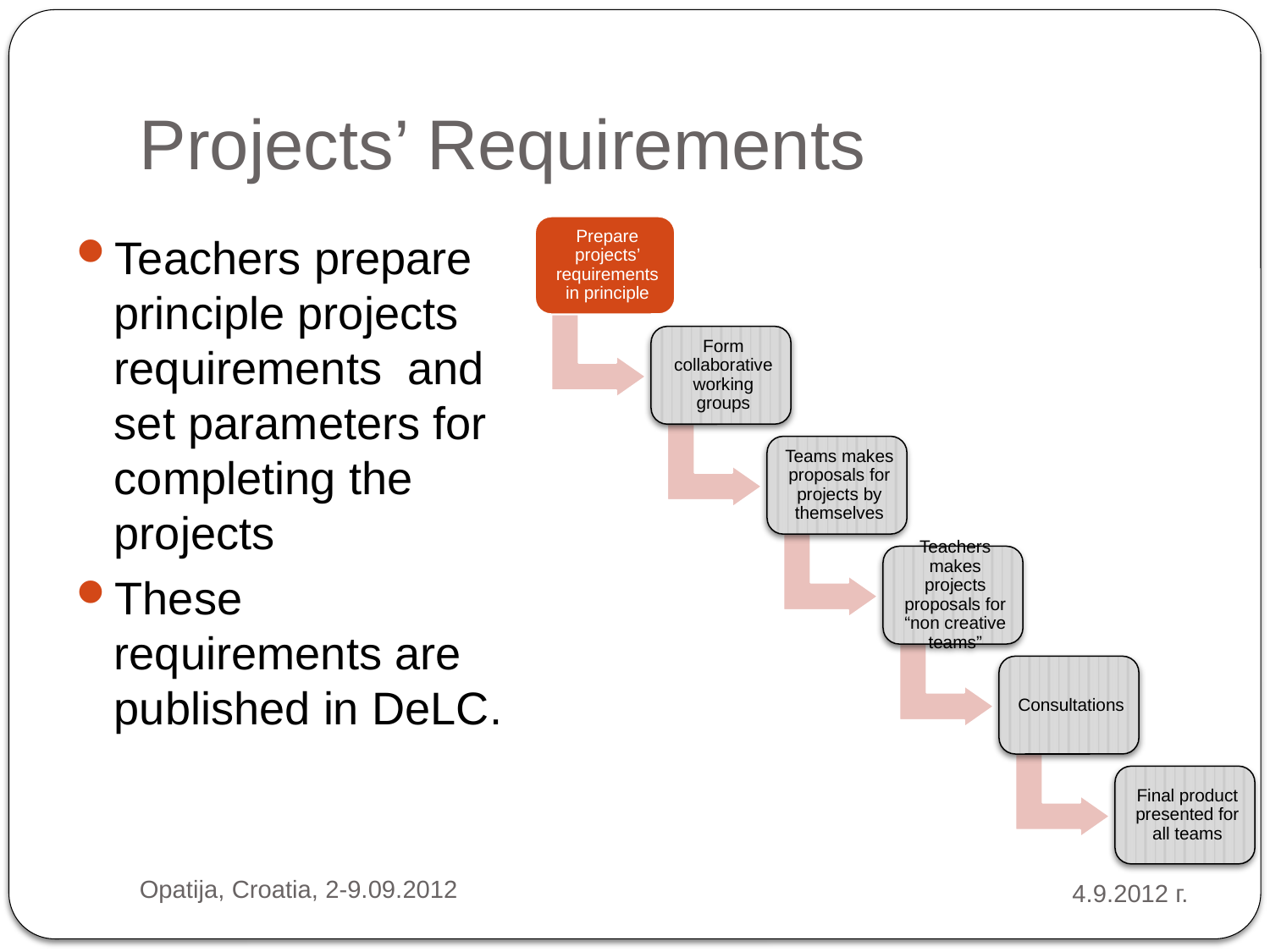

# Projects’ Requirements
Teachers prepare principle projects requirements  and set parameters for completing the projects
These requirements are published in DeLC.
Prepare projects’ requirements in principle
Form collaborative working groups
Teams makes proposals for projects by themselves
Teachers makes projects proposals for “non creative teams”
Consultations
Final product presented for all teams
Opatija, Croatia, 2-9.09.2012
4.9.2012 г.